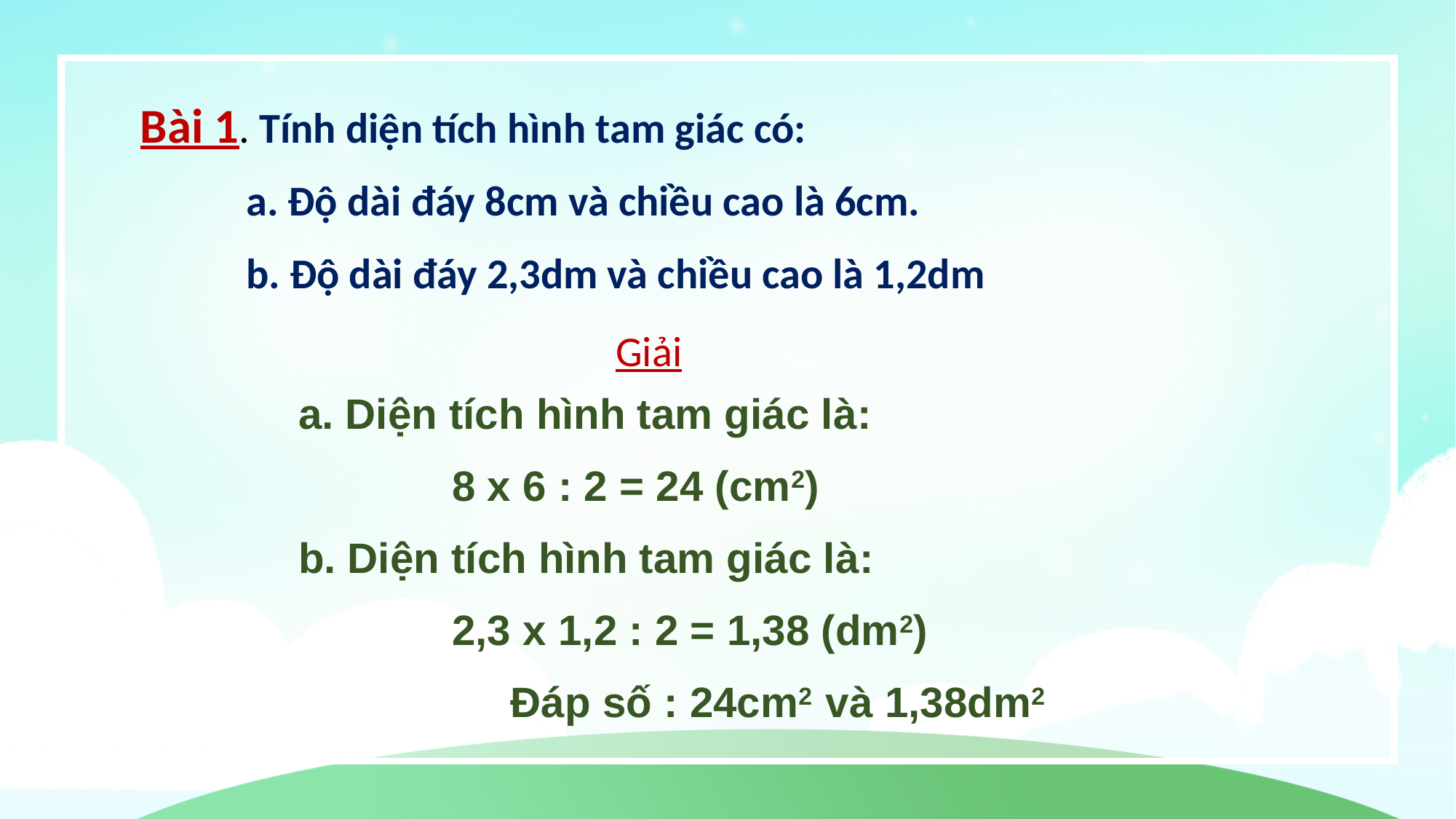

Bài 1. Tính diện tích hình tam giác có:
           a. Độ dài đáy 8cm và chiều cao là 6cm.
           b. Độ dài đáy 2,3dm và chiều cao là 1,2dm

Giải
a. Diện tích hình tam giác là:
             8 x 6 : 2 = 24 (cm2)
b. Diện tích hình tam giác là:
             2,3 x 1,2 : 2 = 1,38 (dm2)
                              Đáp số : 24cm2  và 1,38dm2